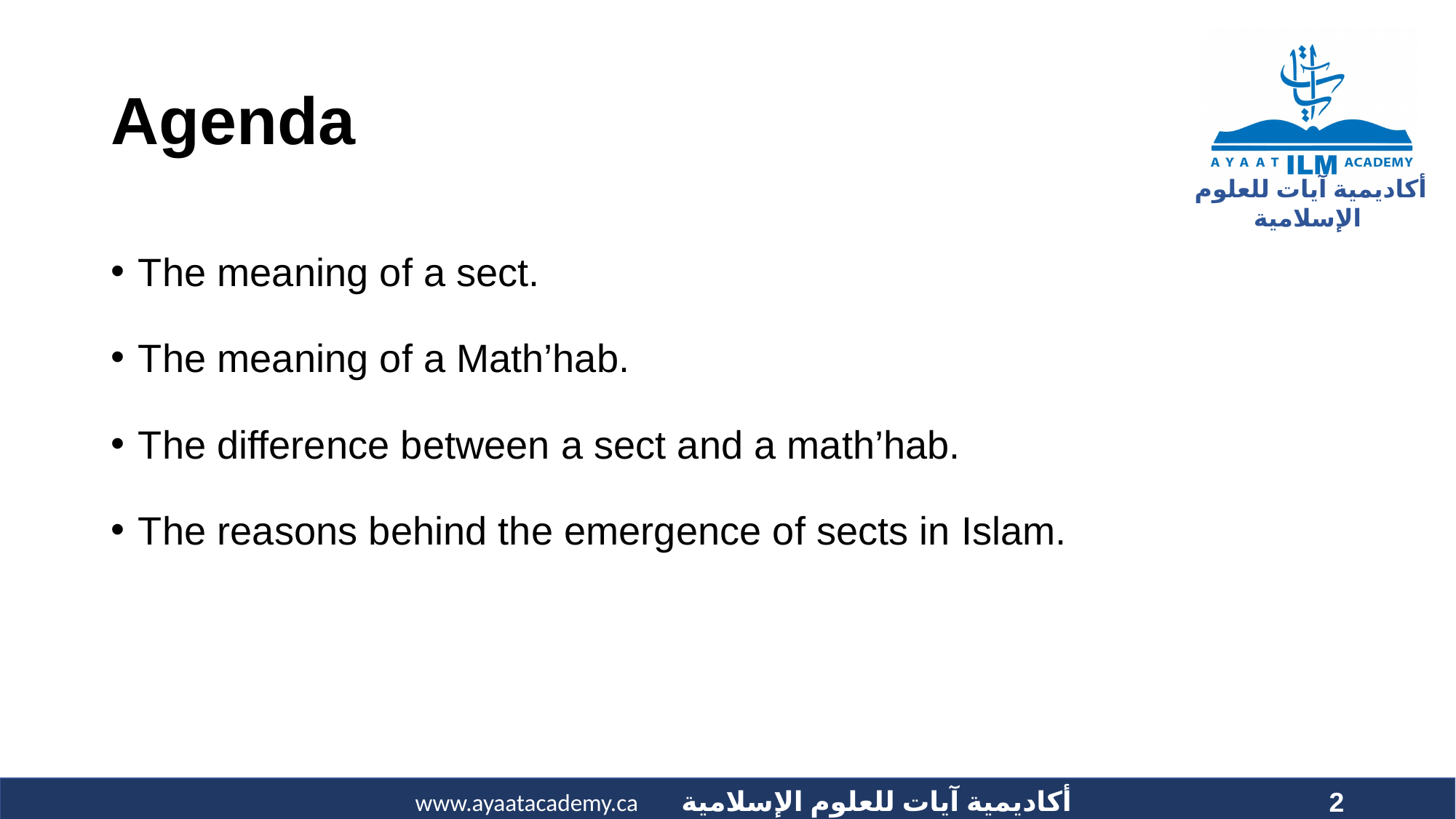

# Agenda
The meaning of a sect.
The meaning of a Math’hab.
The difference between a sect and a math’hab.
The reasons behind the emergence of sects in Islam.
2